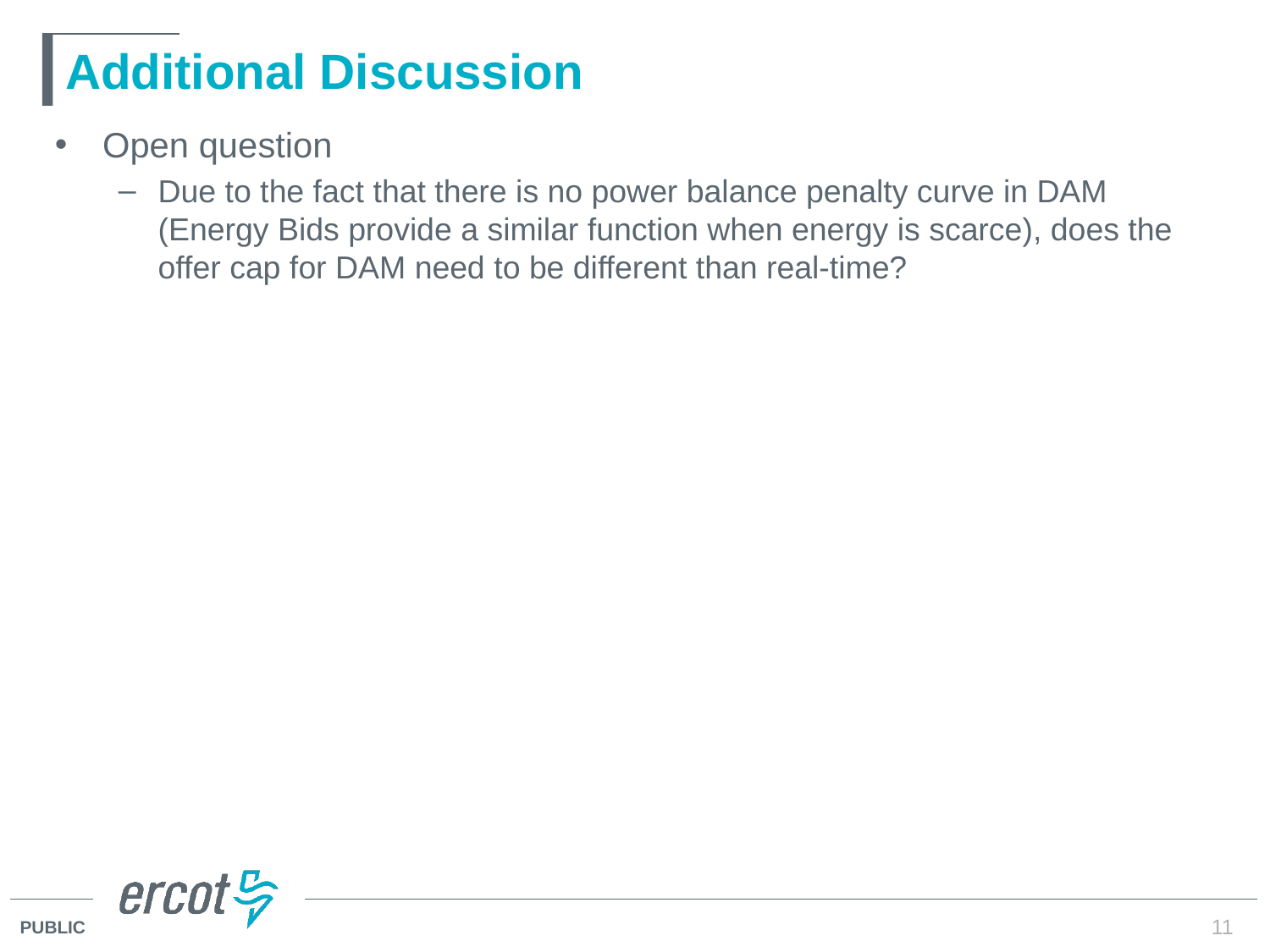

# Additional Discussion
Open question
Due to the fact that there is no power balance penalty curve in DAM (Energy Bids provide a similar function when energy is scarce), does the offer cap for DAM need to be different than real-time?
11